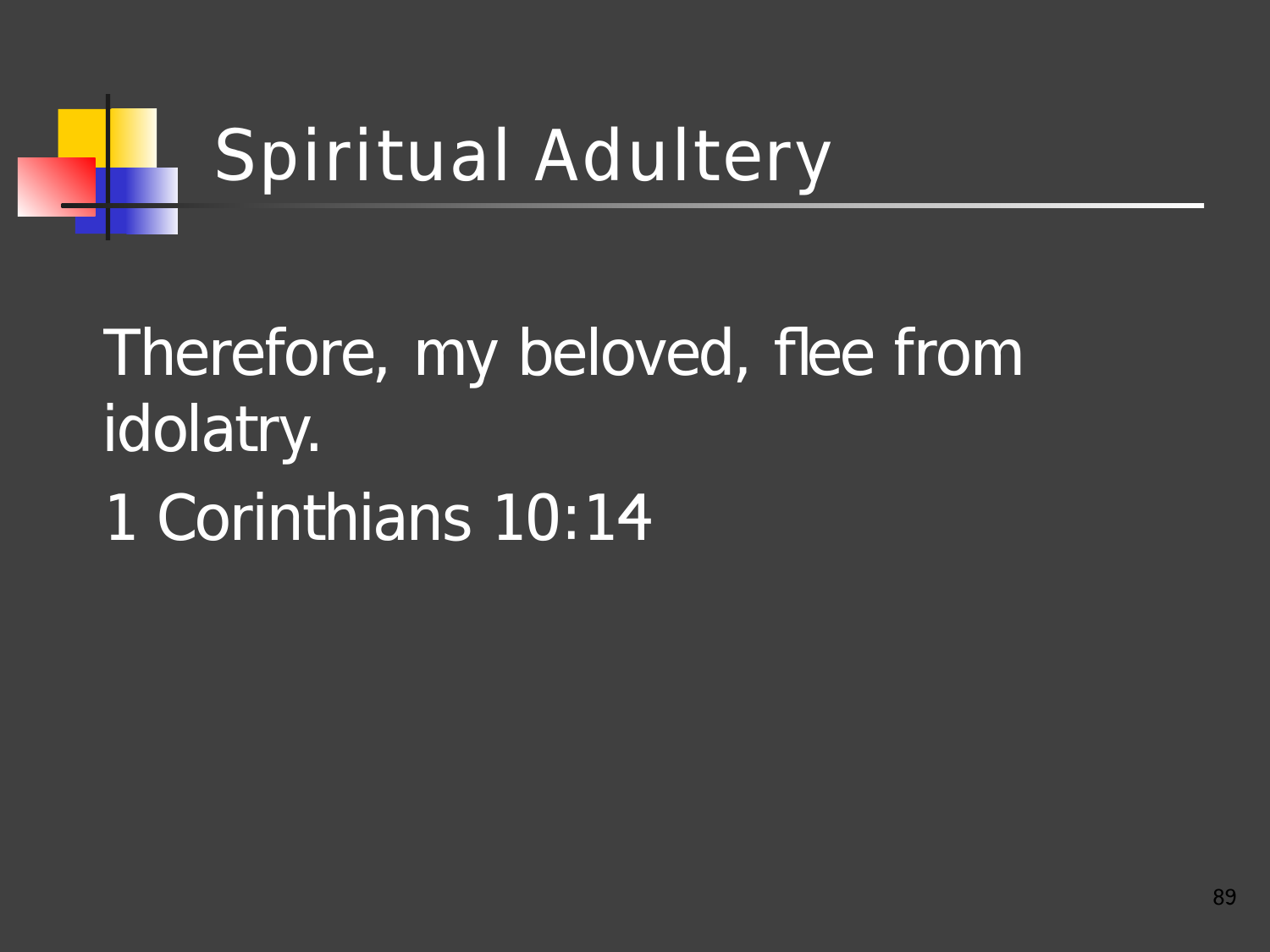

# Spiritual Adultery
Therefore, my beloved, flee from idolatry.
1 Corinthians 10:14